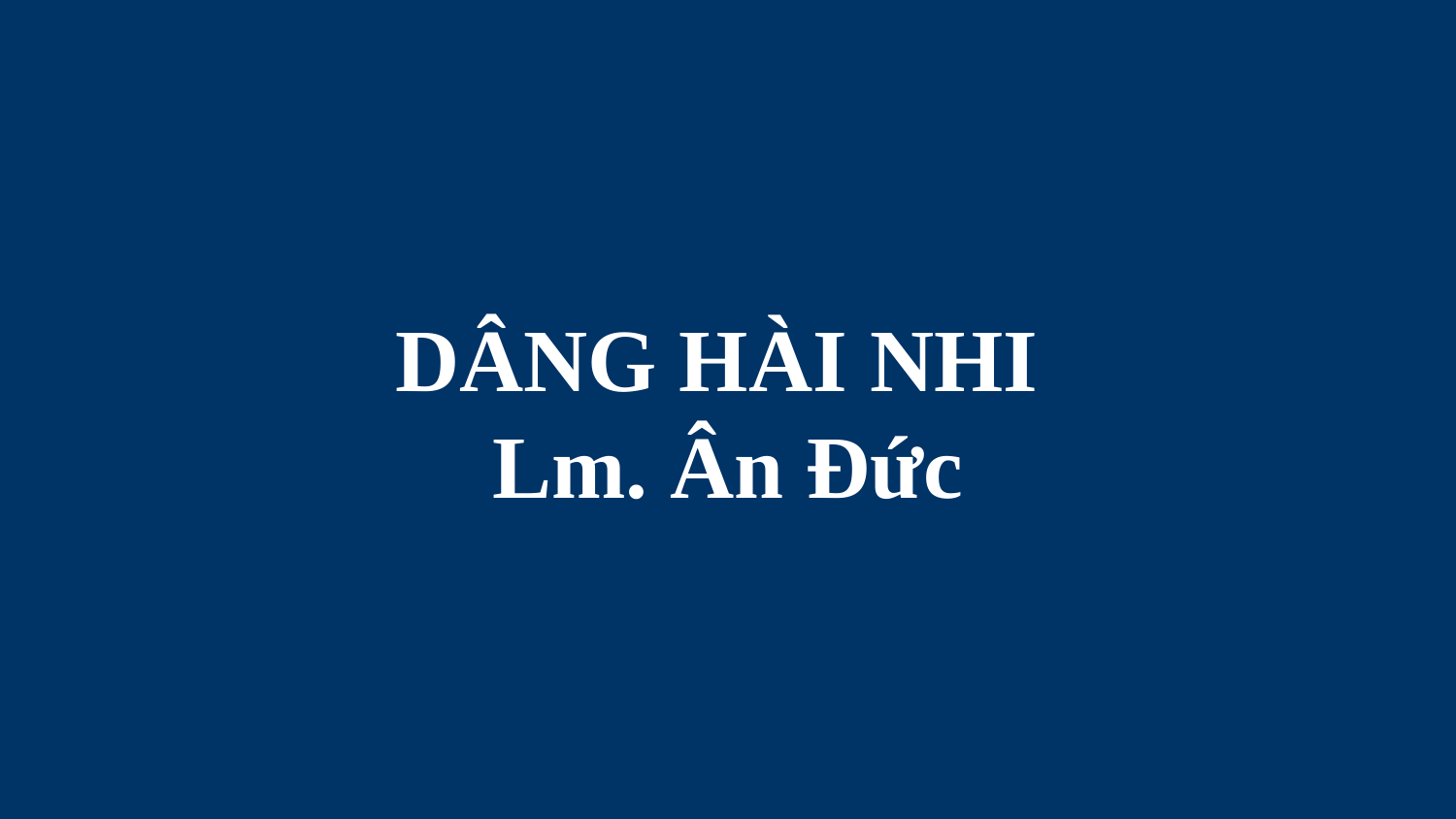

# DÂNG HÀI NHI Lm. Ân Đức